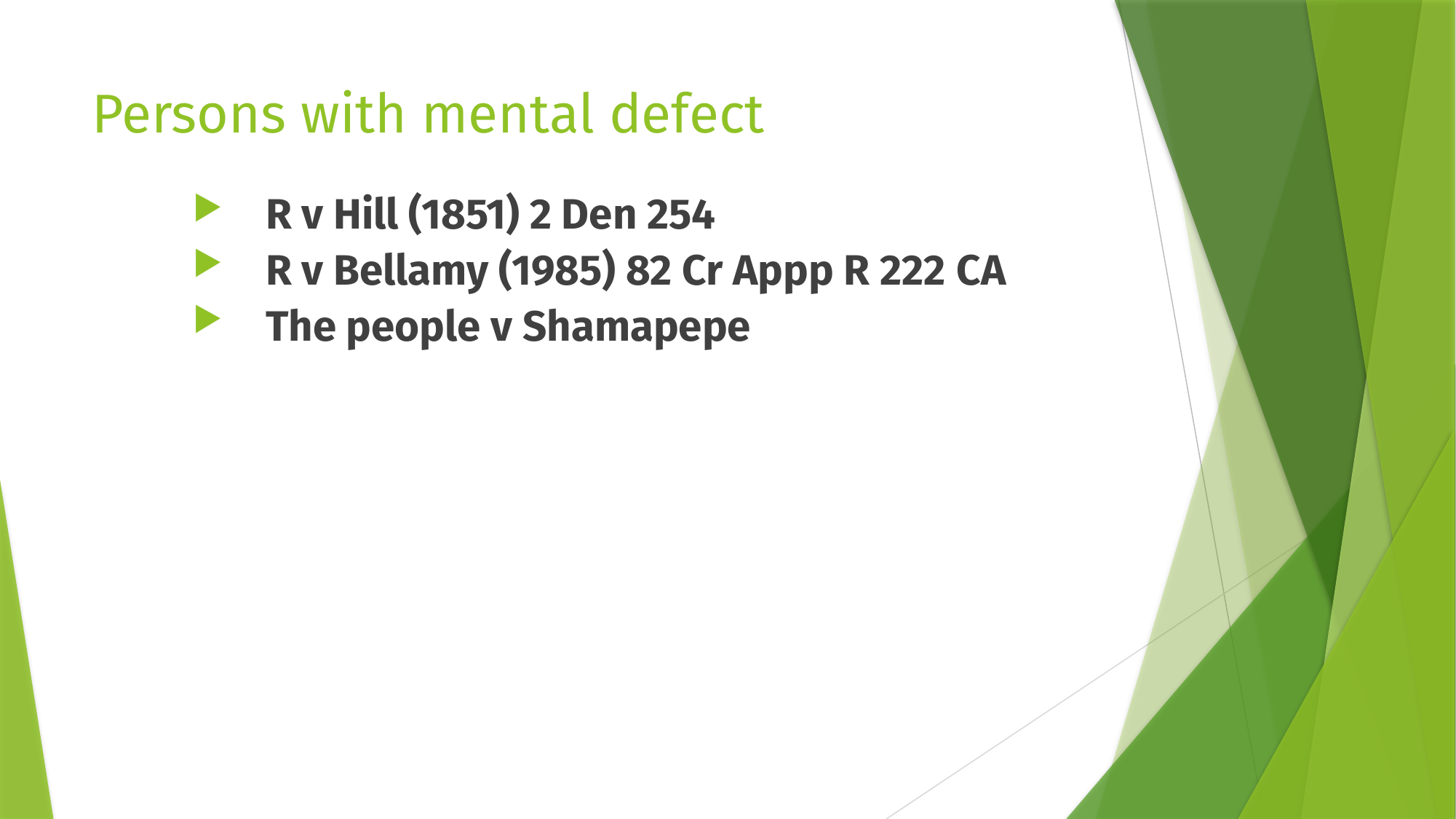

# Persons with mental defect
R v Hill (1851) 2 Den 254
R v Bellamy (1985) 82 Cr Appp R 222 CA
The people v Shamapepe